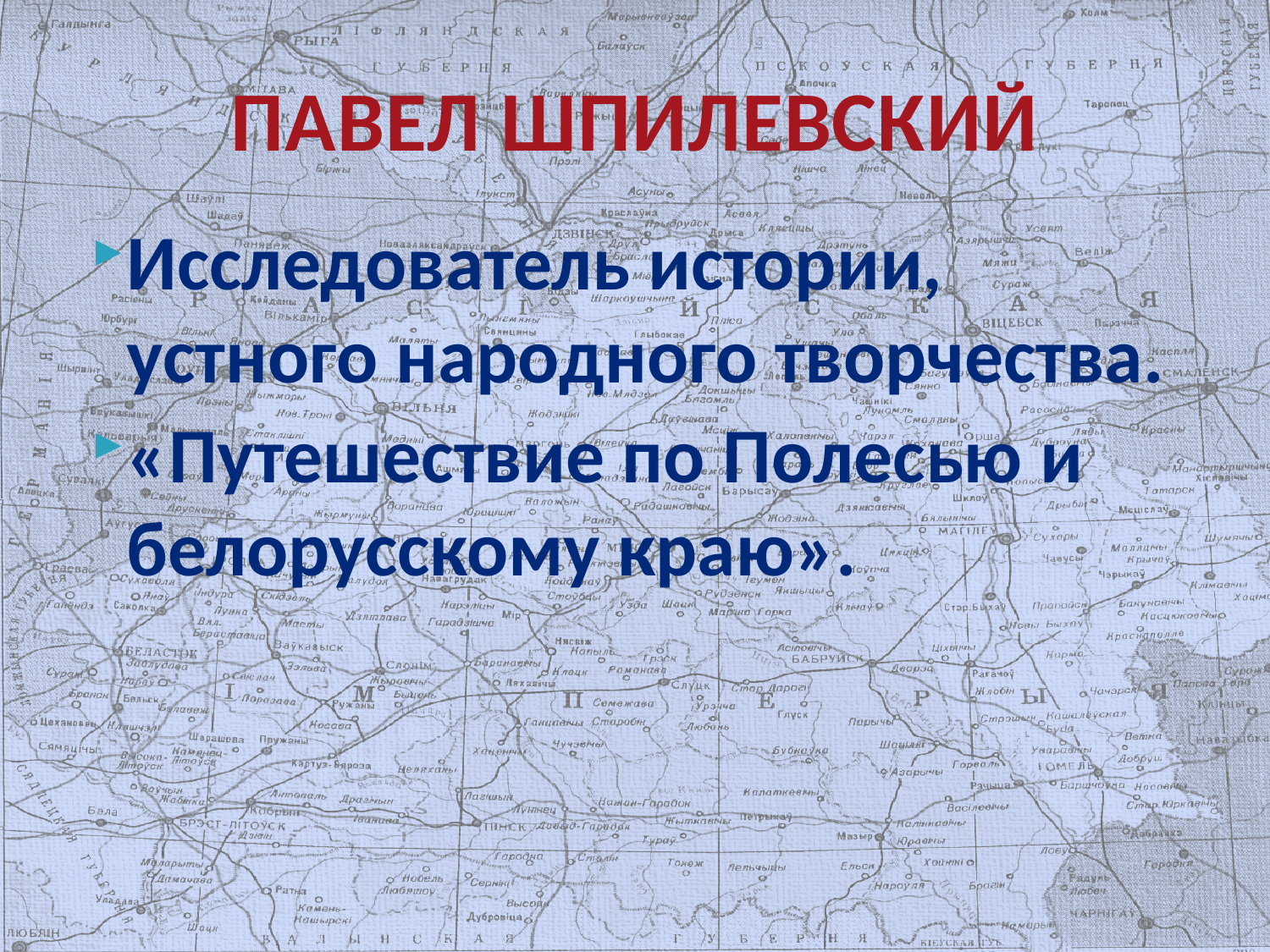

# ПАВЕЛ ШПИЛЕВСКИЙ
Исследователь истории, устного народного творчества.
«Путешествие по Полесью и белорусскому краю».